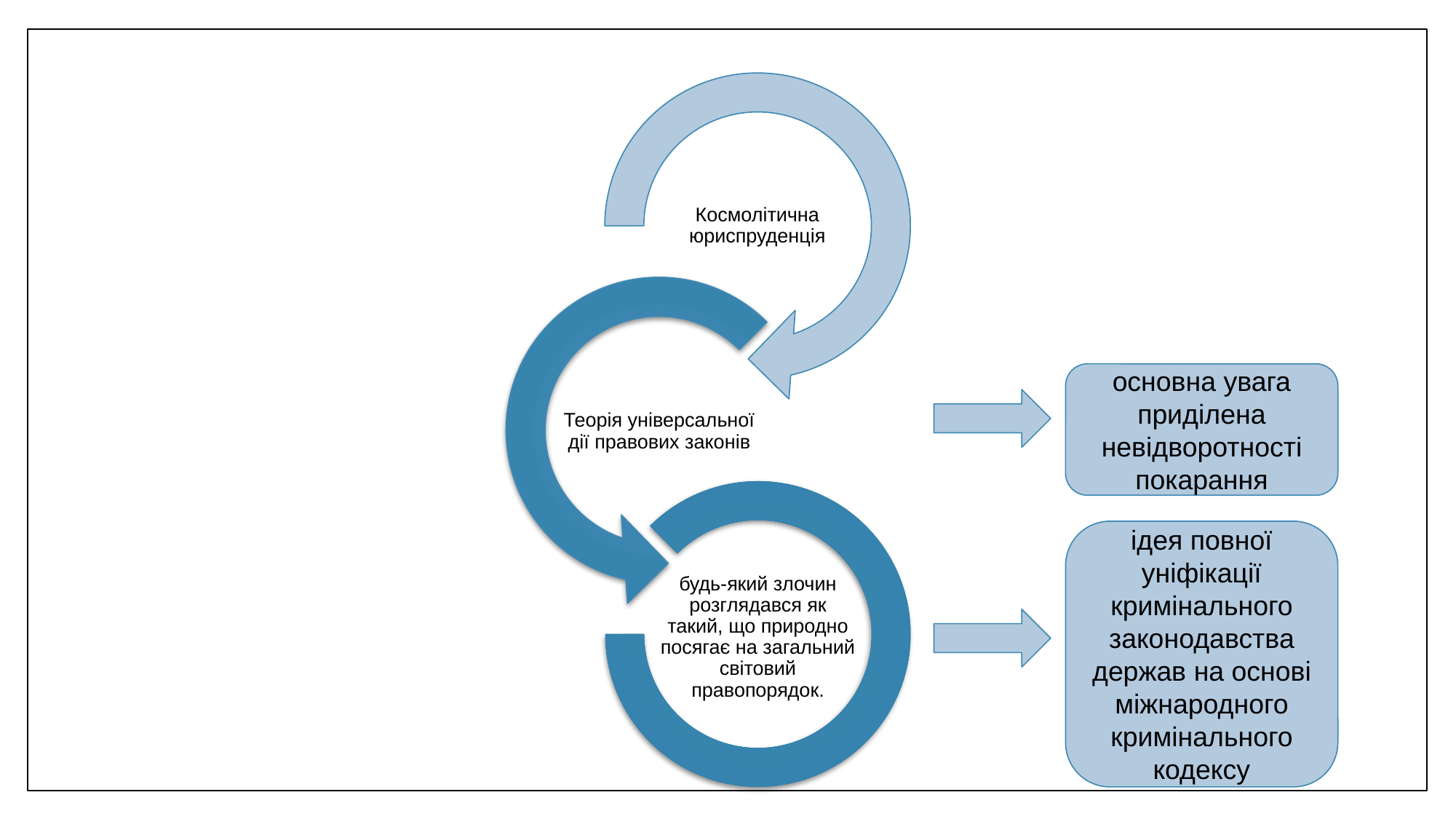

Космолітична юриспруденція
Теорія універсальної дії правових законів
будь-який злочин розглядався як такий, що природно посягає на загальний світовий правопорядок.
основна увага приділена невідворотності покарання

ідея повної уніфікації кримінального законодавства держав на основі міжнародного кримінального кодексу